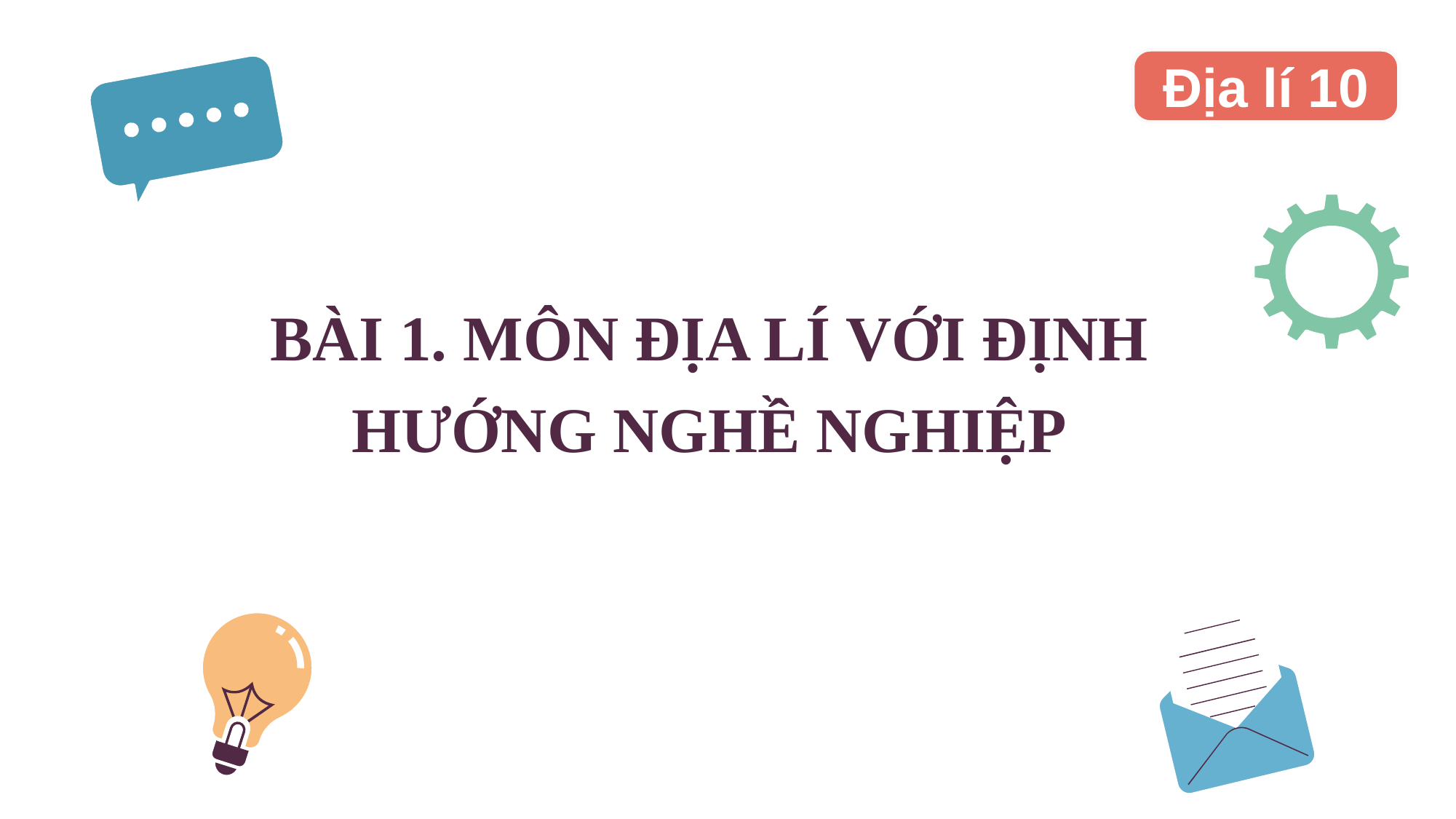

Địa lí 10

BÀI 1. MÔN ĐỊA LÍ VỚI ĐỊNH HƯỚNG NGHỀ NGHIỆP